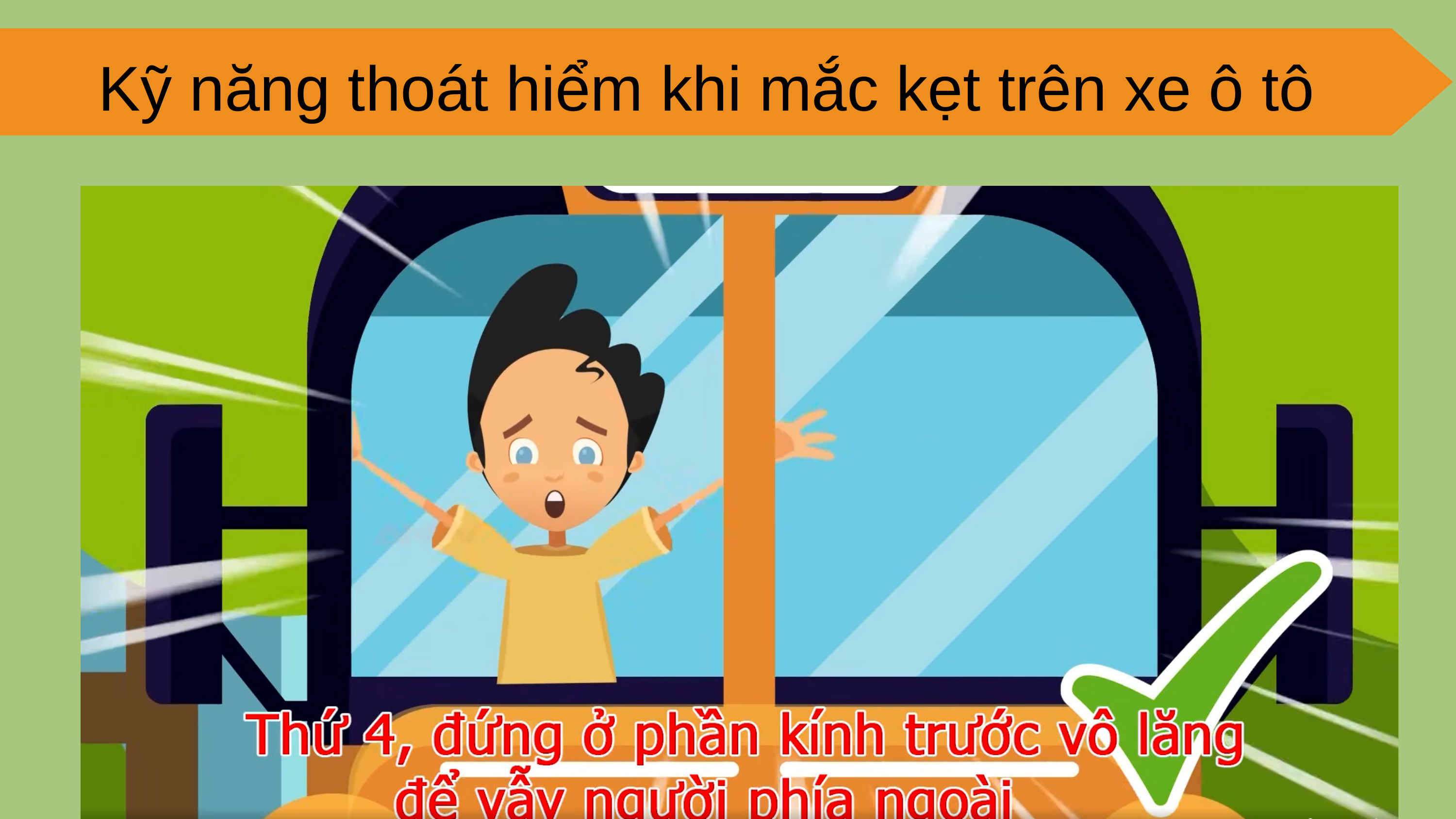

Kỹ năng thoát hiểm khi mắc kẹt trên xe ô tô